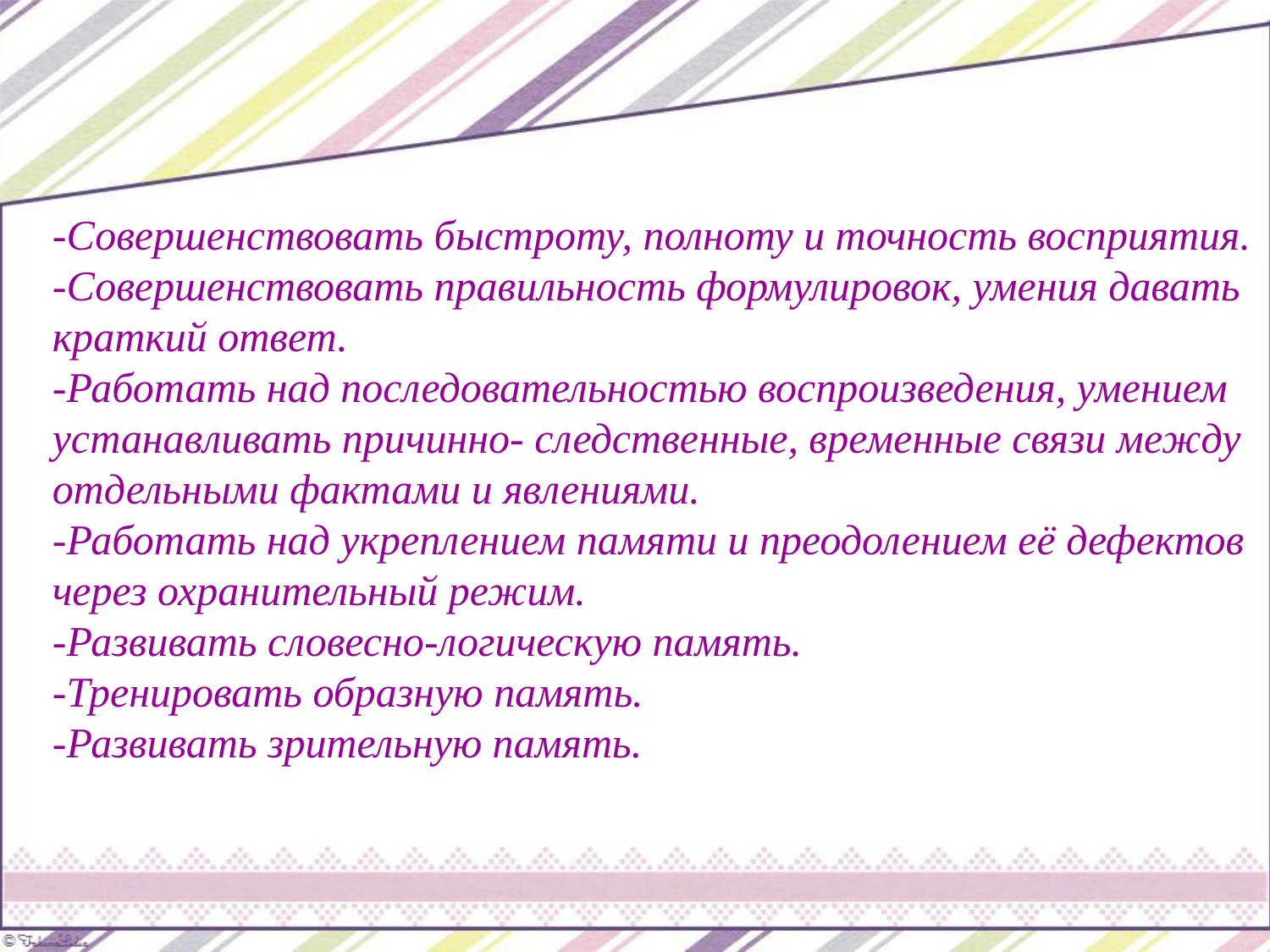

-Совершенствовать быстроту, полноту и точность восприятия.
-Совершенствовать правильность формулировок, умения давать краткий ответ.
-Работать над последовательностью воспроизведения, умением устанавливать причинно- следственные, временные связи между отдельными фактами и явлениями.
-Работать над укреплением памяти и преодолением её дефектов через охранительный режим.
-Развивать словесно-логическую память.
-Тренировать образную память.
-Развивать зрительную память.